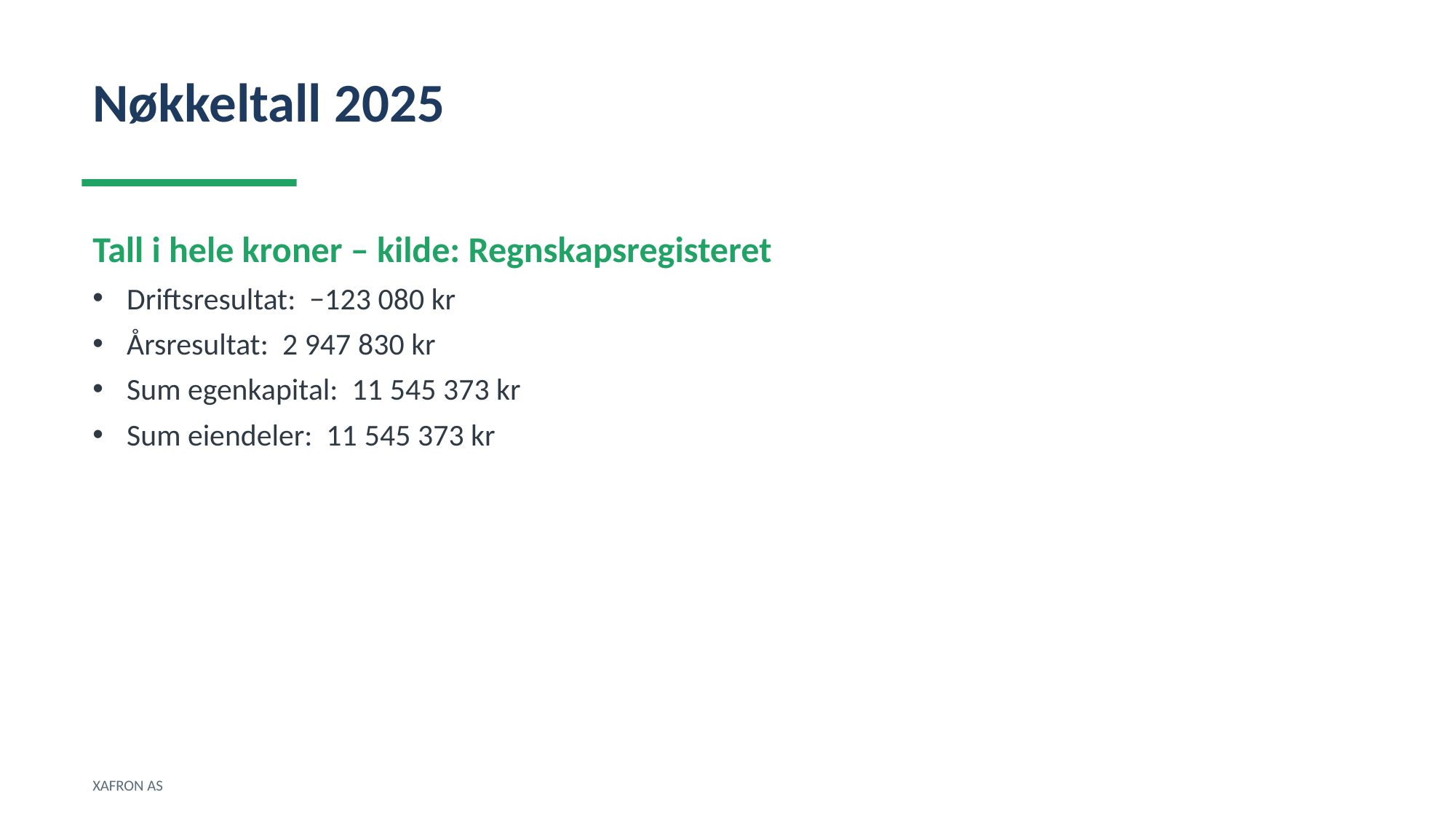

Nøkkeltall 2025

Tall i hele kroner – kilde: Regnskapsregisteret
Driftsresultat:  −123 080 kr
Årsresultat:  2 947 830 kr
Sum egenkapital:  11 545 373 kr
Sum eiendeler:  11 545 373 kr
XAFRON AS